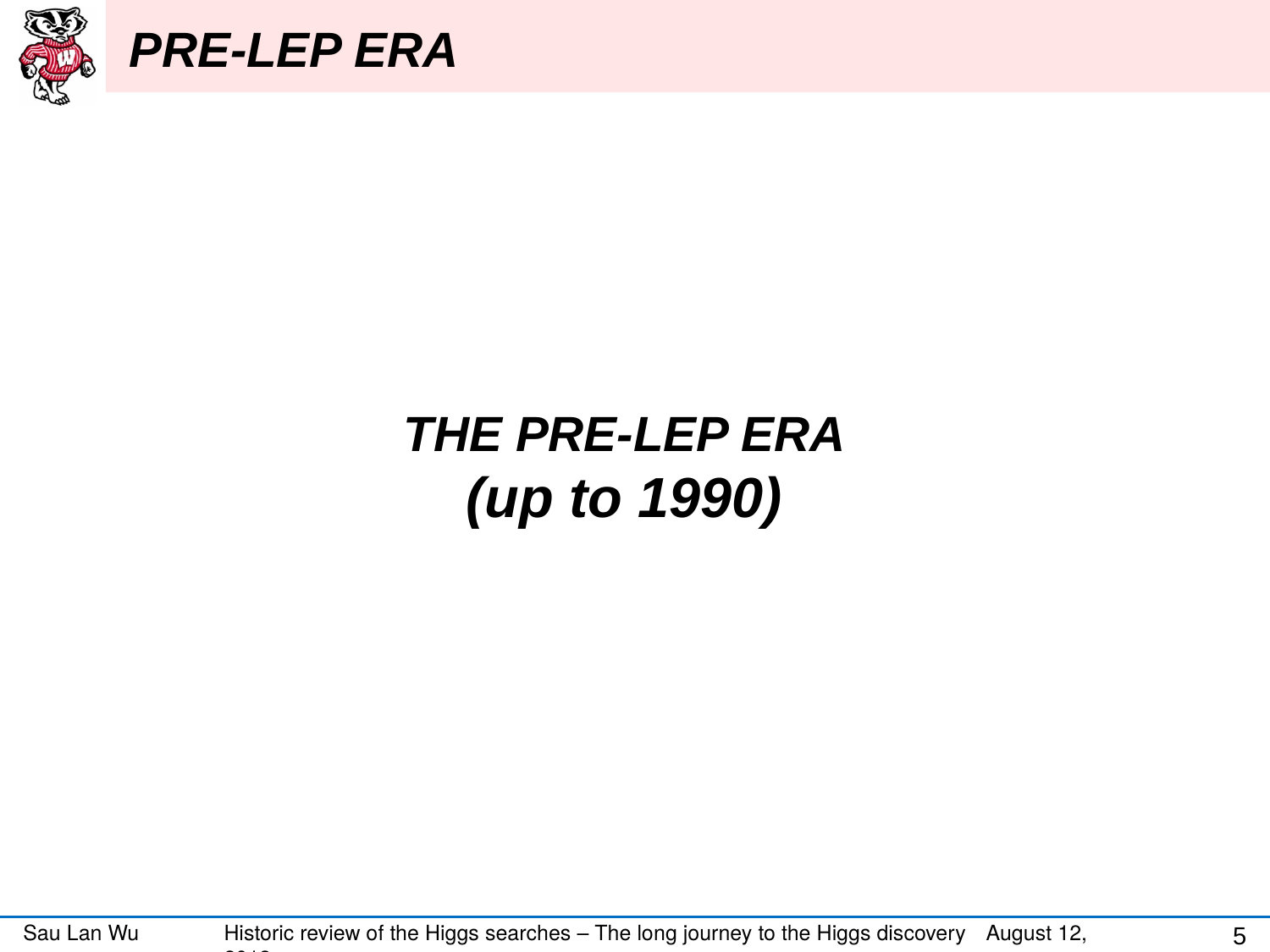

PRE-LEP ERA
# THE PRE-LEP ERA (up to 1990)
5